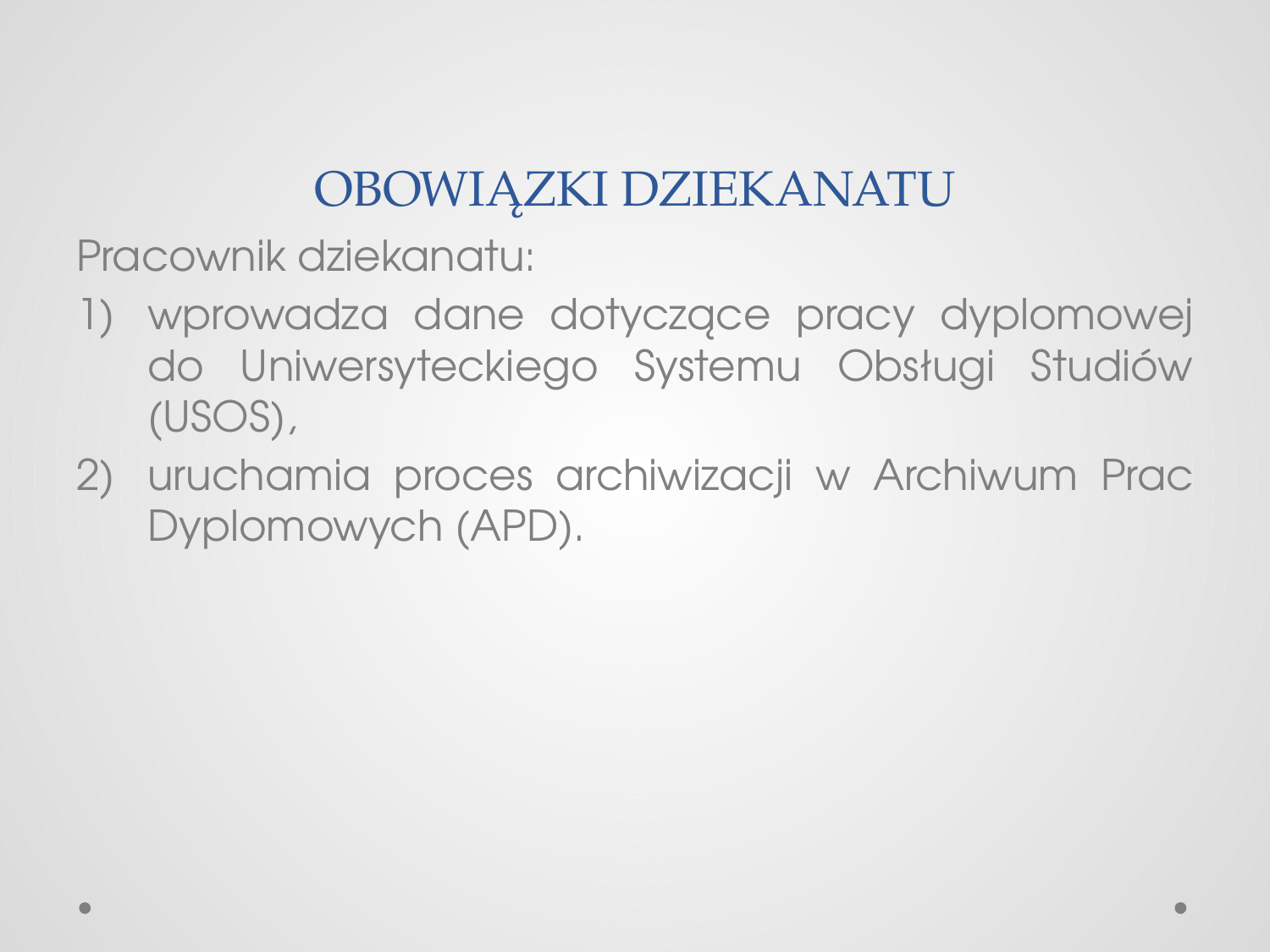

# OBOWIĄZKI DZIEKANATU
Pracownik dziekanatu:
wprowadza dane dotyczące pracy dyplomowej do Uniwersyteckiego Systemu Obsługi Studiów (USOS),
uruchamia proces archiwizacji w Archiwum Prac Dyplomowych (APD).